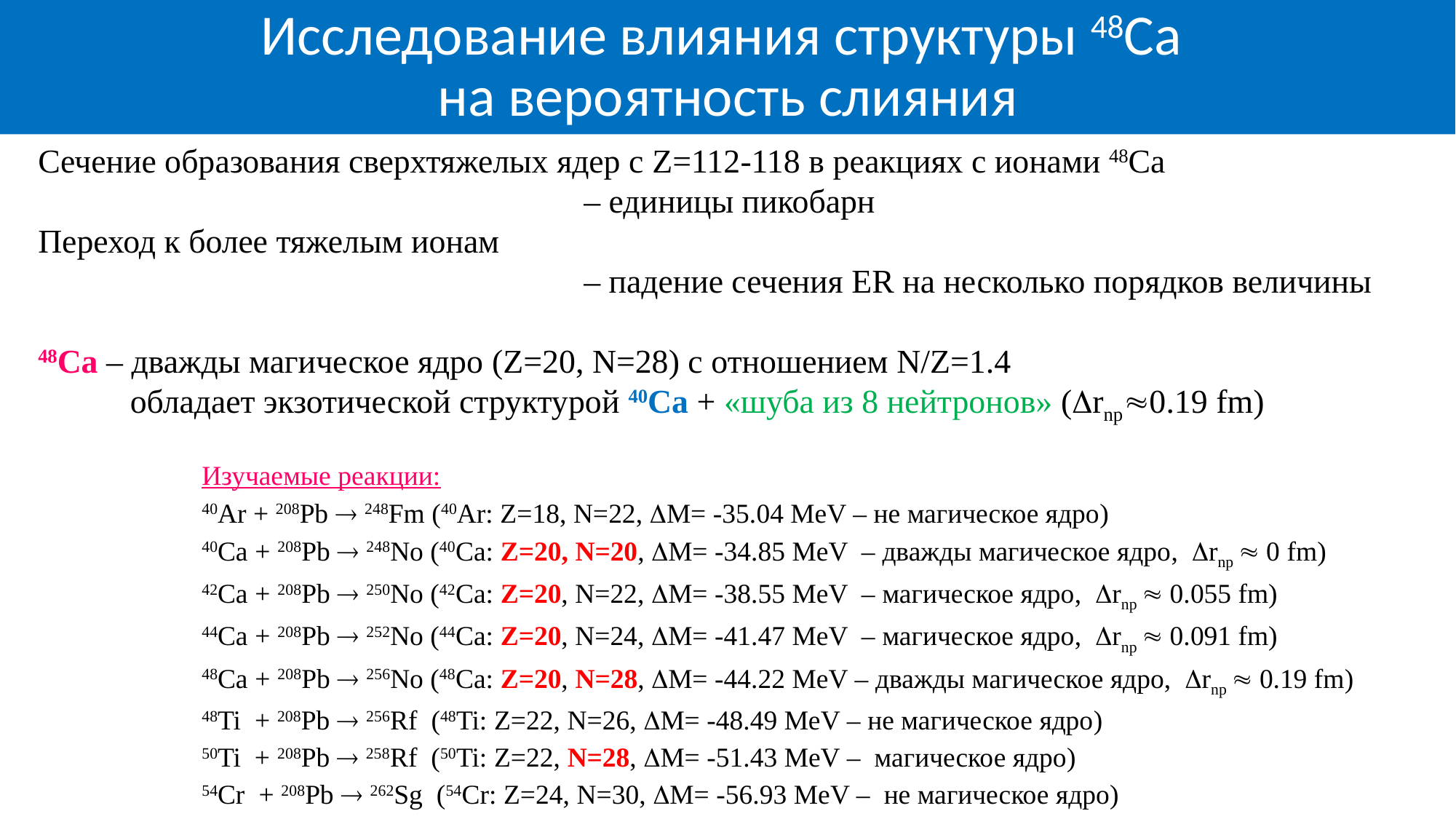

Исследование влияния структуры 48Ca
на вероятность слияния
Сечение образования сверхтяжелых ядер с Z=112-118 в реакциях с ионами 48Ca
					– единицы пикобарн
Переход к более тяжелым ионам
					– падение сечения ER на несколько порядков величины

48Сa – дважды магическое ядро (Z=20, N=28) c отношением N/Z=1.4
           обладает экзотической структурой 40Ca + «шуба из 8 нейтронов» (Δrnp≈0.19 fm)

Изучаемые реакции:
40Ar + 208Pb → 248Fm (40Ar: Z=18, N=22, ΔM= -35.04 MeV – не магическое ядро)
40Ca + 208Pb → 248No (40Ca: Z=20, N=20, ΔM= -34.85 MeV  – дважды магическое ядро,  Δrnp ≈ 0 fm)
42Ca + 208Pb → 250No (42Ca: Z=20, N=22, ΔM= -38.55 MeV  – магическое ядро,  Δrnp ≈ 0.055 fm)
44Ca + 208Pb → 252No (44Ca: Z=20, N=24, ΔM= -41.47 MeV  – магическое ядро,  Δrnp ≈ 0.091 fm)
48Ca + 208Pb → 256No (48Ca: Z=20, N=28, ΔM= -44.22 MeV – дважды магическое ядро,  Δrnp ≈ 0.19 fm)
48Ti  + 208Pb → 256Rf  (48Ti: Z=22, N=26, ΔM= -48.49 MeV – не магическое ядро)
50Ti  + 208Pb → 258Rf  (50Ti: Z=22, N=28, ΔM= -51.43 MeV –  магическое ядро)
54Cr  + 208Pb → 262Sg  (54Cr: Z=24, N=30, ΔM= -56.93 MeV –  не магическое ядро)